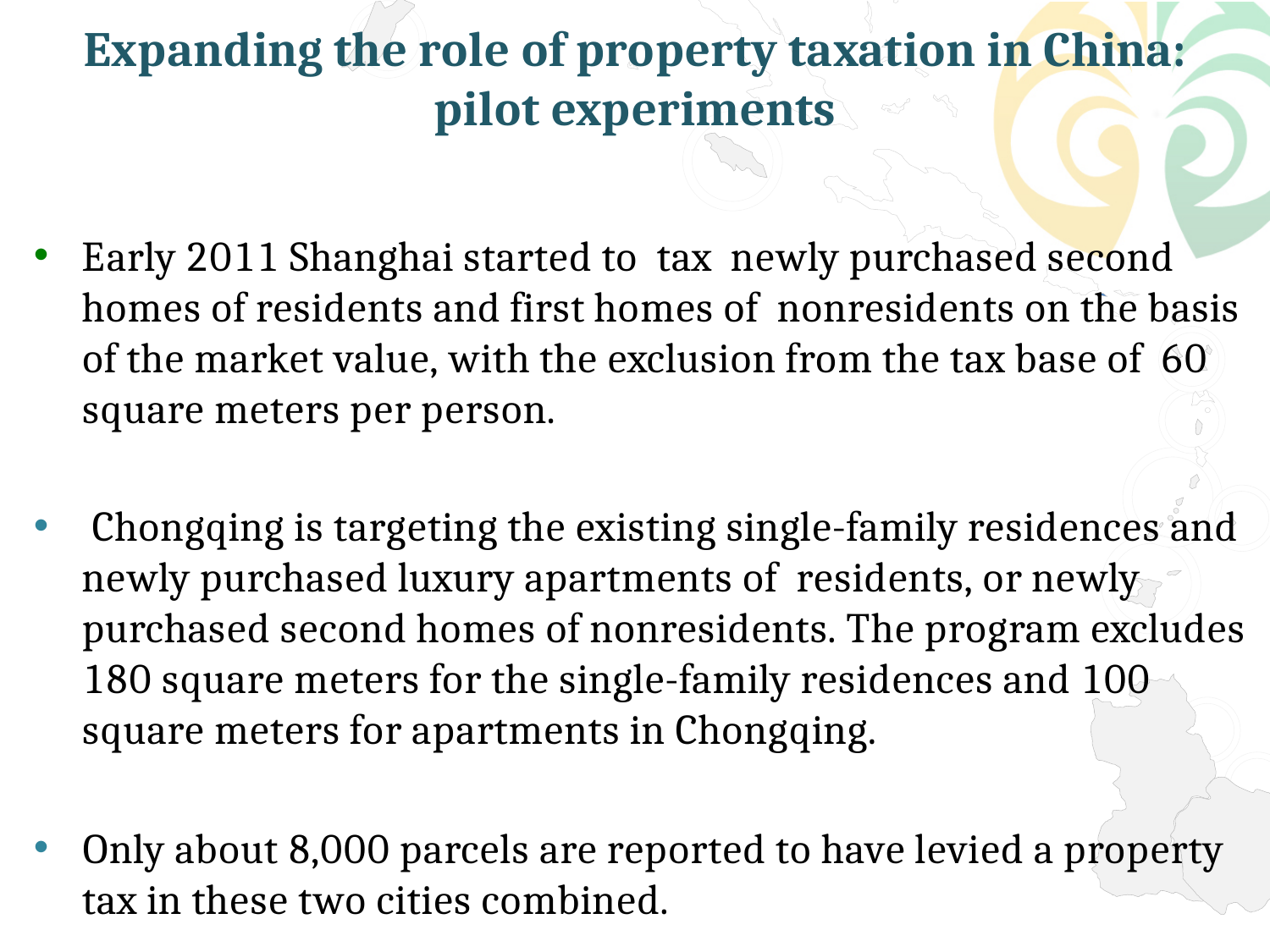

# Expanding the role of property taxation in China: pilot experiments
Early 2011 Shanghai started to  tax  newly purchased second homes of residents and first homes of  nonresidents on the basis of the market value, with the exclusion from the tax base of  60 square meters per person.

 Chongqing is targeting the existing single-family residences and newly purchased luxury apartments of  residents, or newly purchased second homes of nonresidents. The program excludes 180 square meters for the single-family residences and 100 square meters for apartments in Chongqing.

Only about 8,000 parcels are reported to have levied a property tax in these two cities combined.